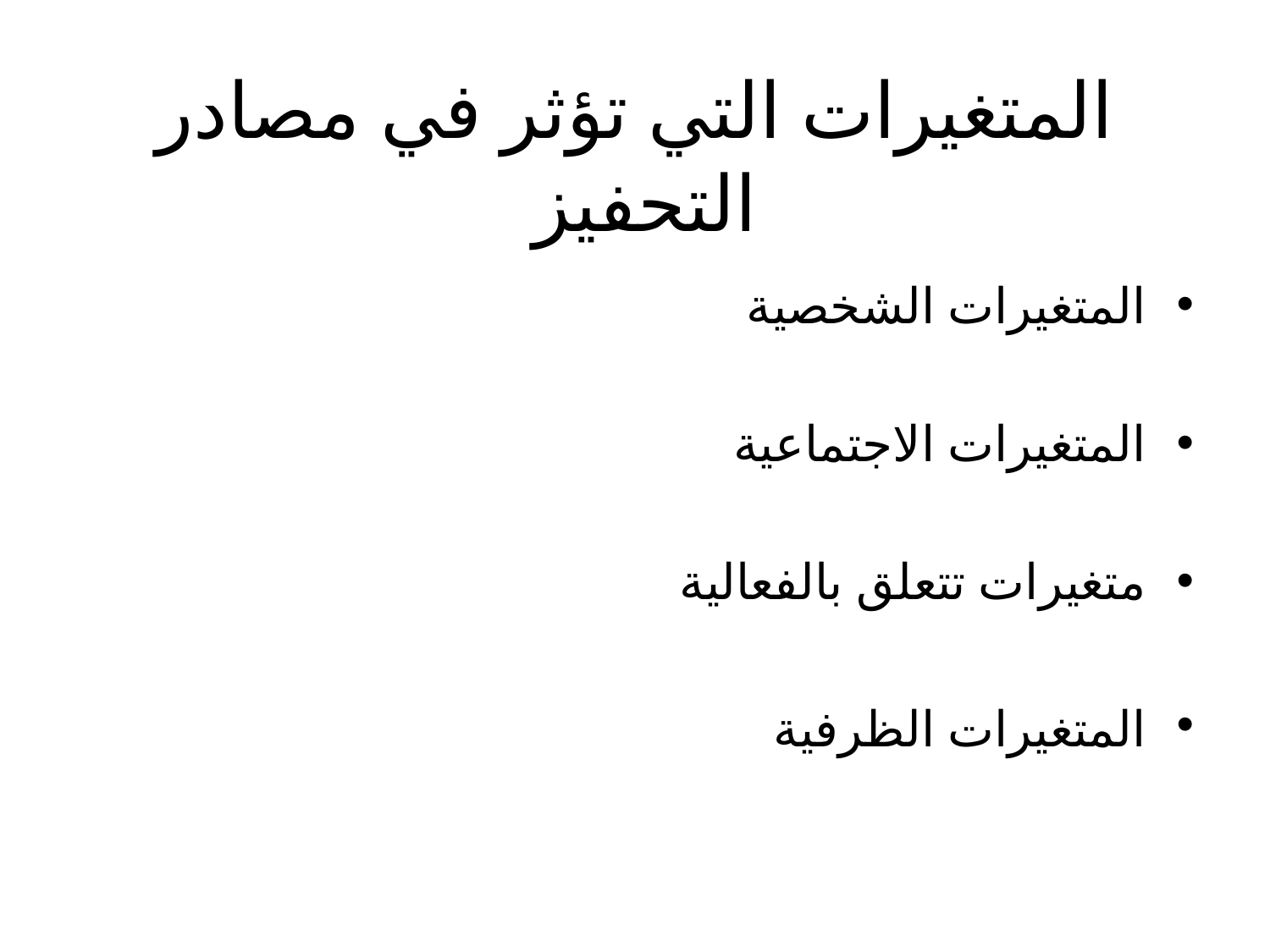

# المتغيرات التي تؤثر في مصادر التحفيز
المتغيرات الشخصية

المتغيرات الاجتماعية

متغيرات تتعلق بالفعالية

المتغيرات الظرفية